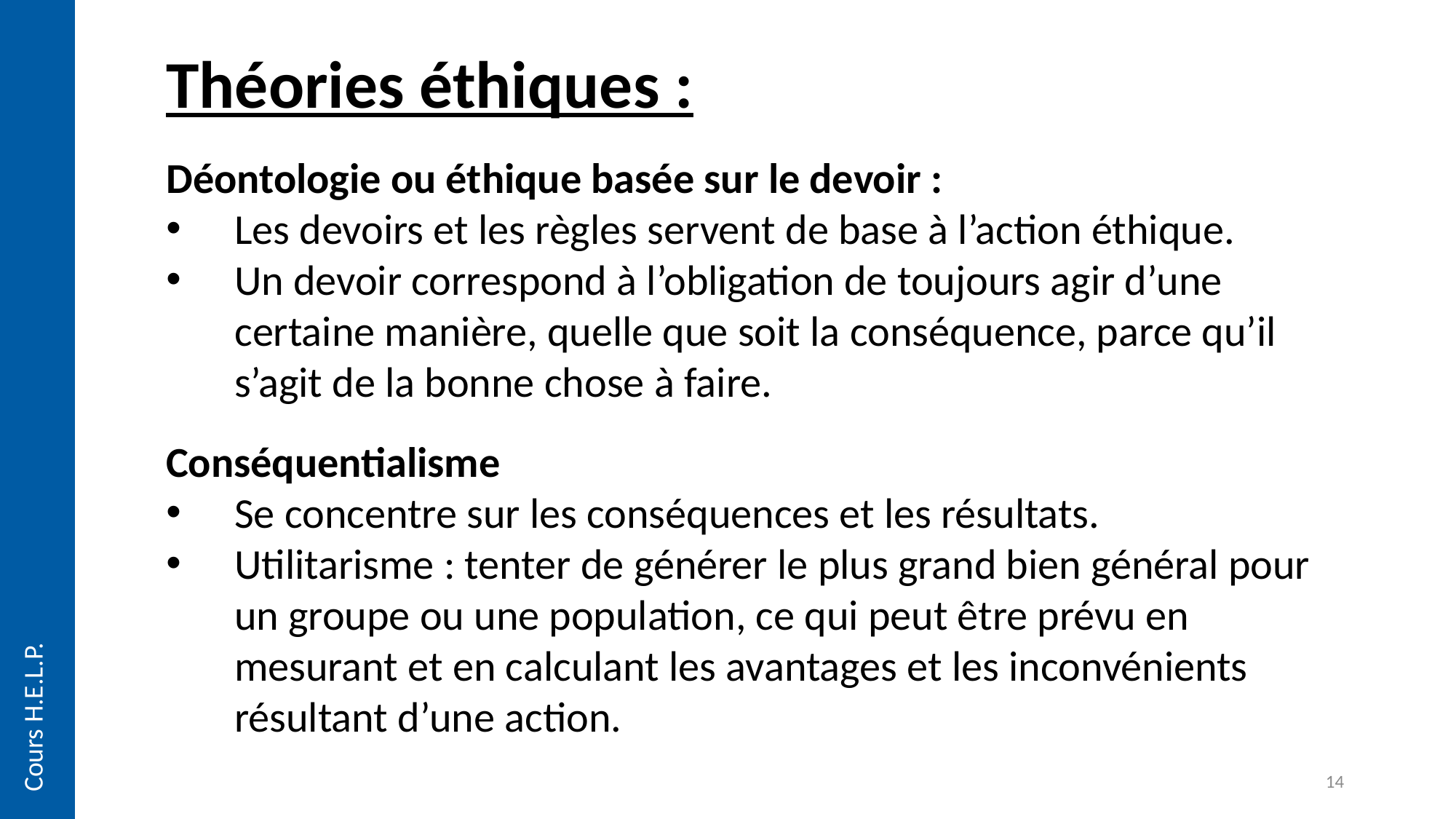

Théories éthiques :
Déontologie ou éthique basée sur le devoir :
Les devoirs et les règles servent de base à l’action éthique.
Un devoir correspond à l’obligation de toujours agir d’une certaine manière, quelle que soit la conséquence, parce qu’il s’agit de la bonne chose à faire.

Conséquentialisme
Se concentre sur les conséquences et les résultats.
Utilitarisme : tenter de générer le plus grand bien général pour un groupe ou une population, ce qui peut être prévu en mesurant et en calculant les avantages et les inconvénients résultant d’une action.
Cours H.E.L.P.
14